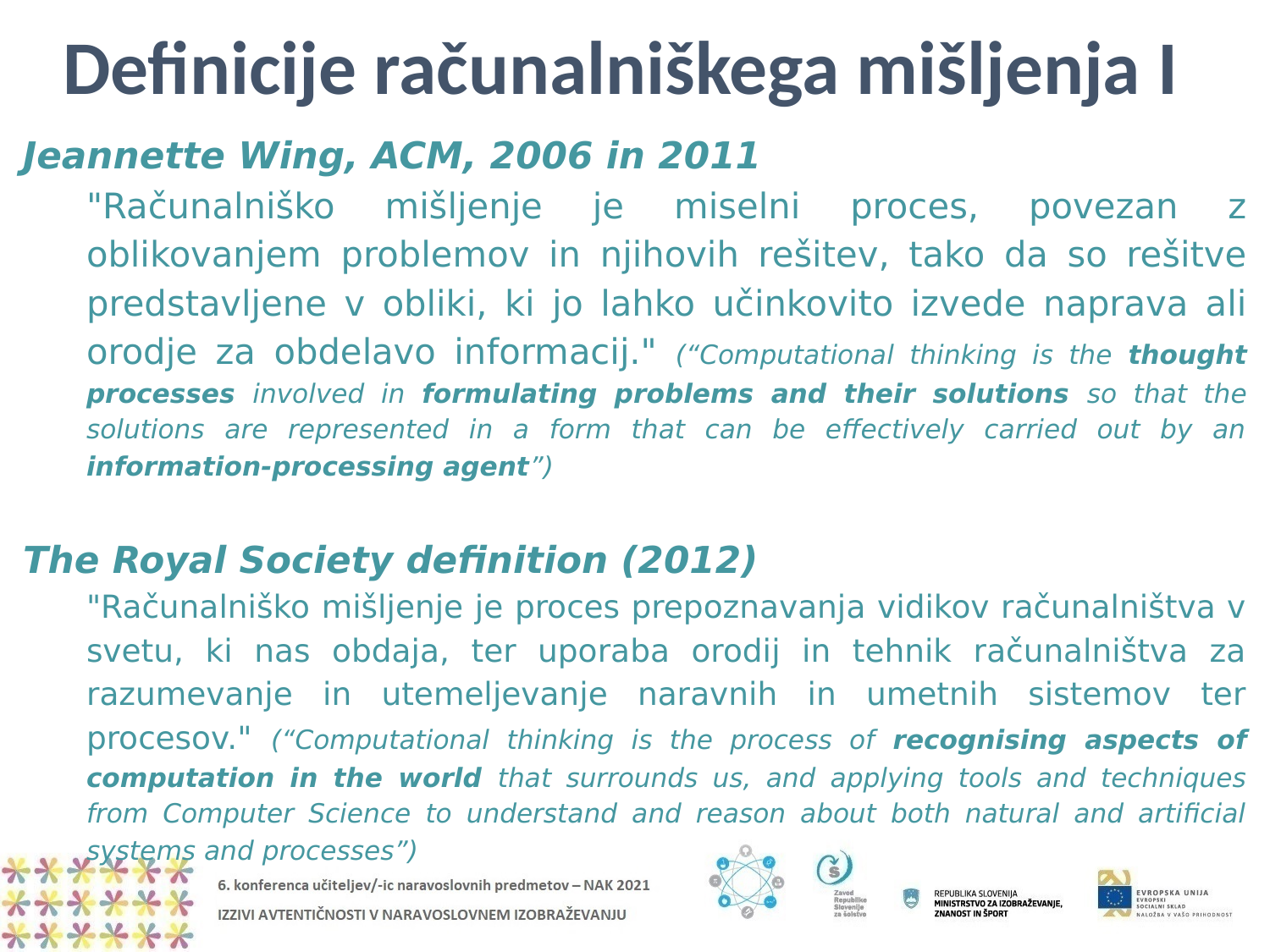

# Definicije računalniškega mišljenja I
Jeannette Wing, ACM, 2006 in 2011
"Računalniško mišljenje je miselni proces, povezan z oblikovanjem problemov in njihovih rešitev, tako da so rešitve predstavljene v obliki, ki jo lahko učinkovito izvede naprava ali orodje za obdelavo informacij." (“Computational thinking is the thought processes involved in formulating problems and their solutions so that the solutions are represented in a form that can be effectively carried out by an information-processing agent”)

The Royal Society definition (2012)
"Računalniško mišljenje je proces prepoznavanja vidikov računalništva v svetu, ki nas obdaja, ter uporaba orodij in tehnik računalništva za razumevanje in utemeljevanje naravnih in umetnih sistemov ter procesov." (“Computational thinking is the process of recognising aspects of computation in the world that surrounds us, and applying tools and techniques from Computer Science to understand and reason about both natural and artificial systems and processes”)